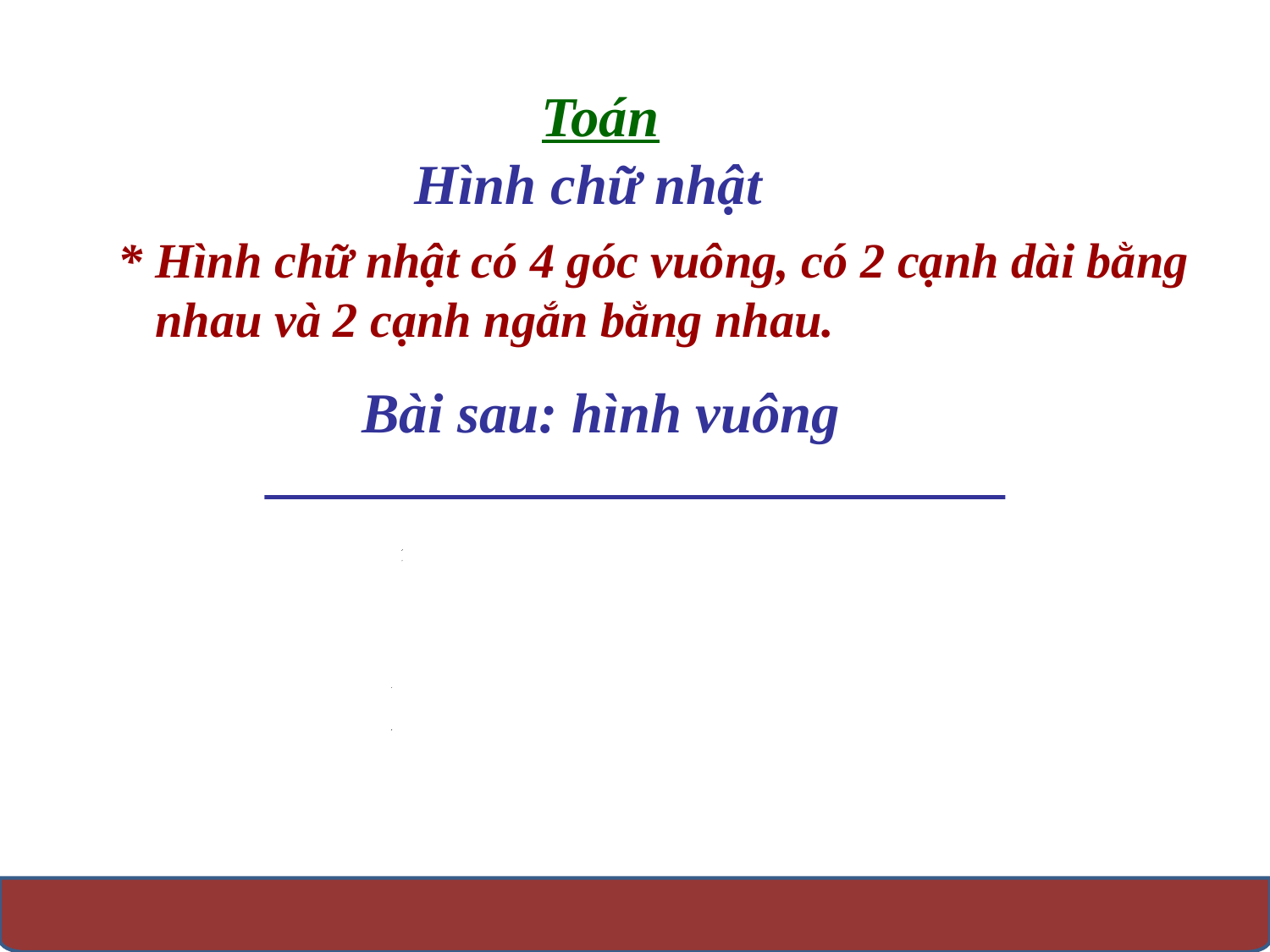

Toán
Hình chữ nhật
* Hình chữ nhật có 4 góc vuông, có 2 cạnh dài bằng
   nhau và 2 cạnh ngắn bằng nhau.
Bài sau: hình vuông